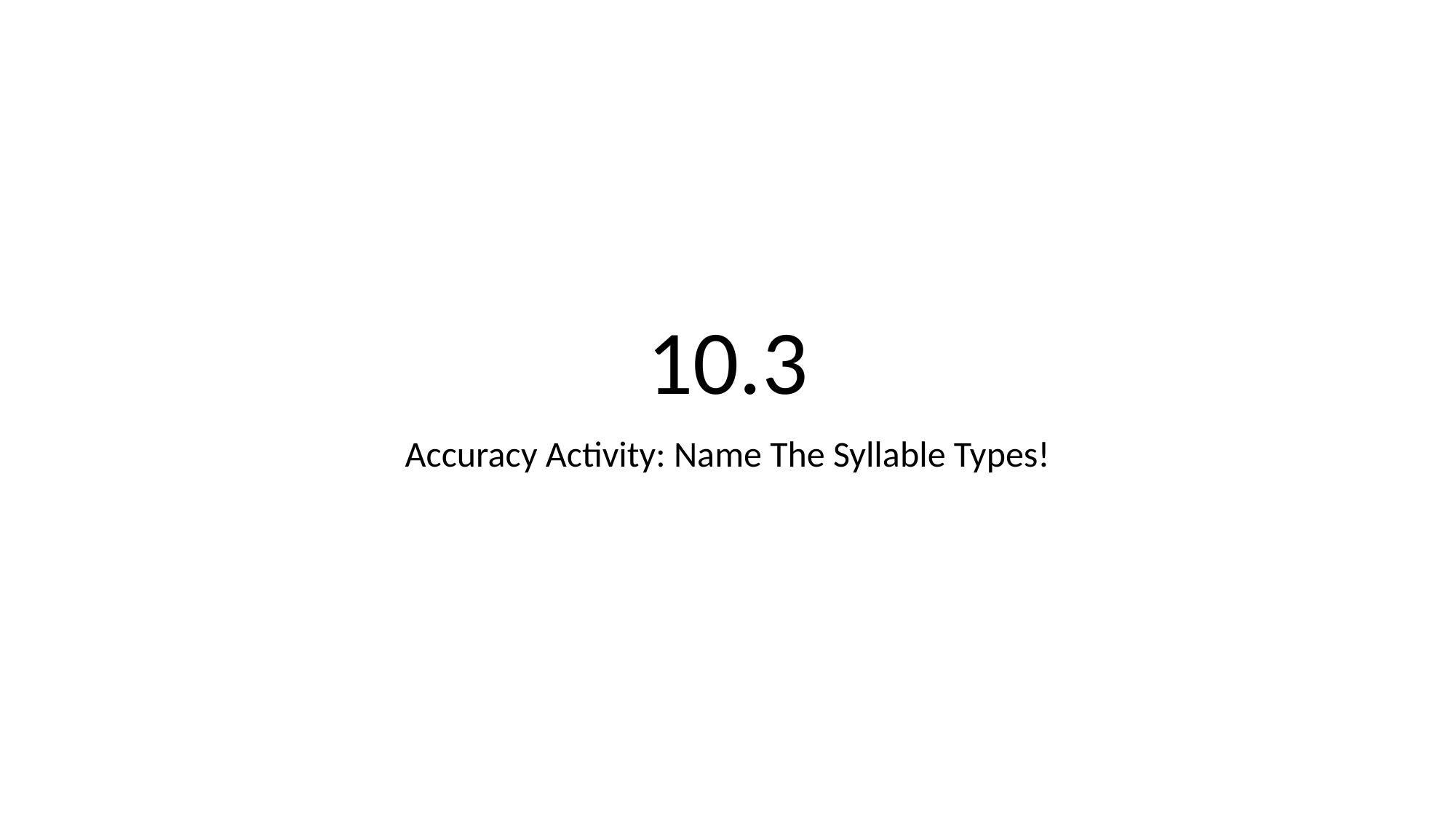

# 10.3
Accuracy Activity: Name The Syllable Types!